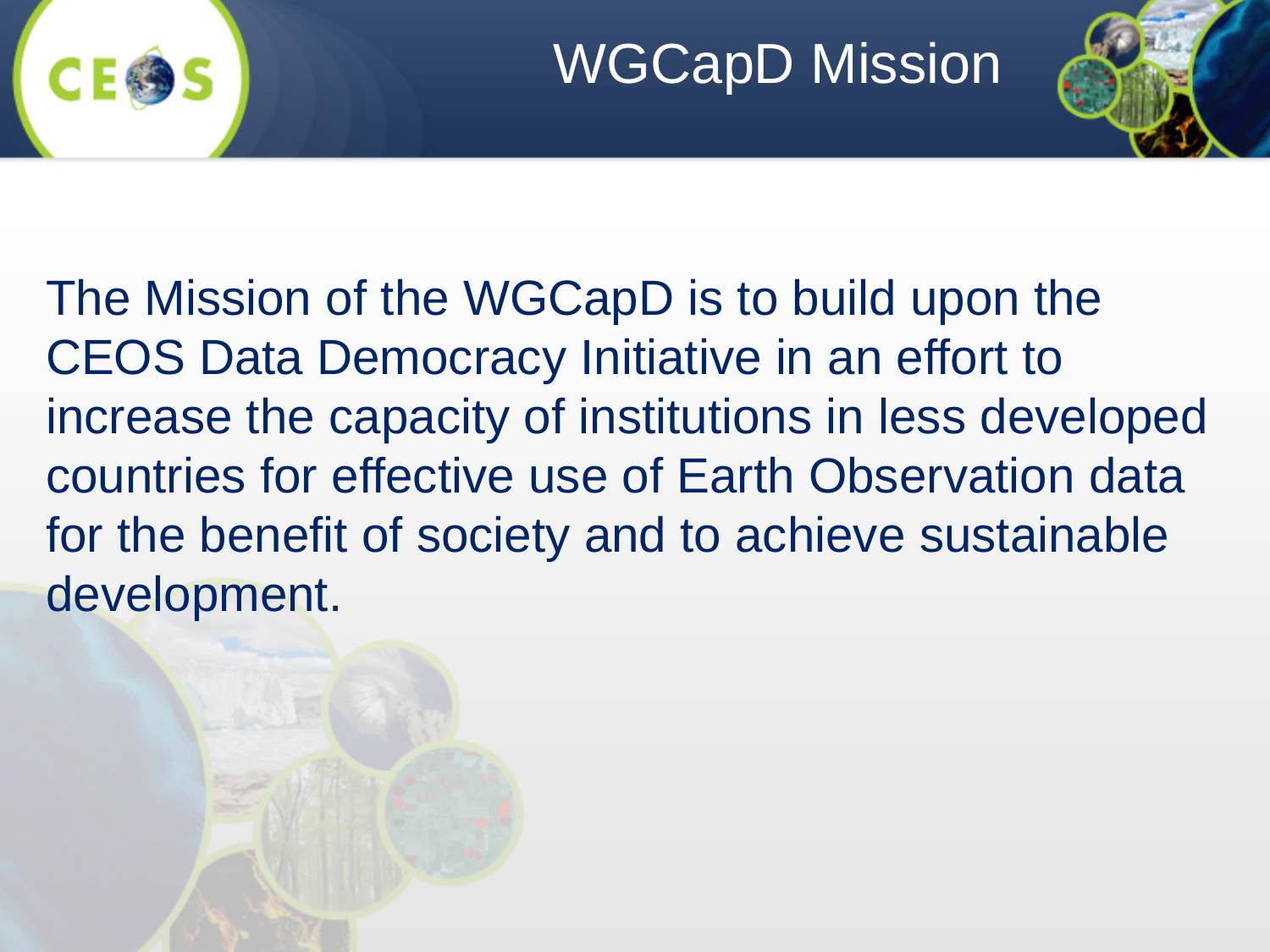

# WGCapD Mission

The Mission of the WGCapD is to build upon the CEOS Data Democracy Initiative in an effort to increase the capacity of institutions in less developed countries for effective use of Earth Observation data for the benefit of society and to achieve sustainable development.